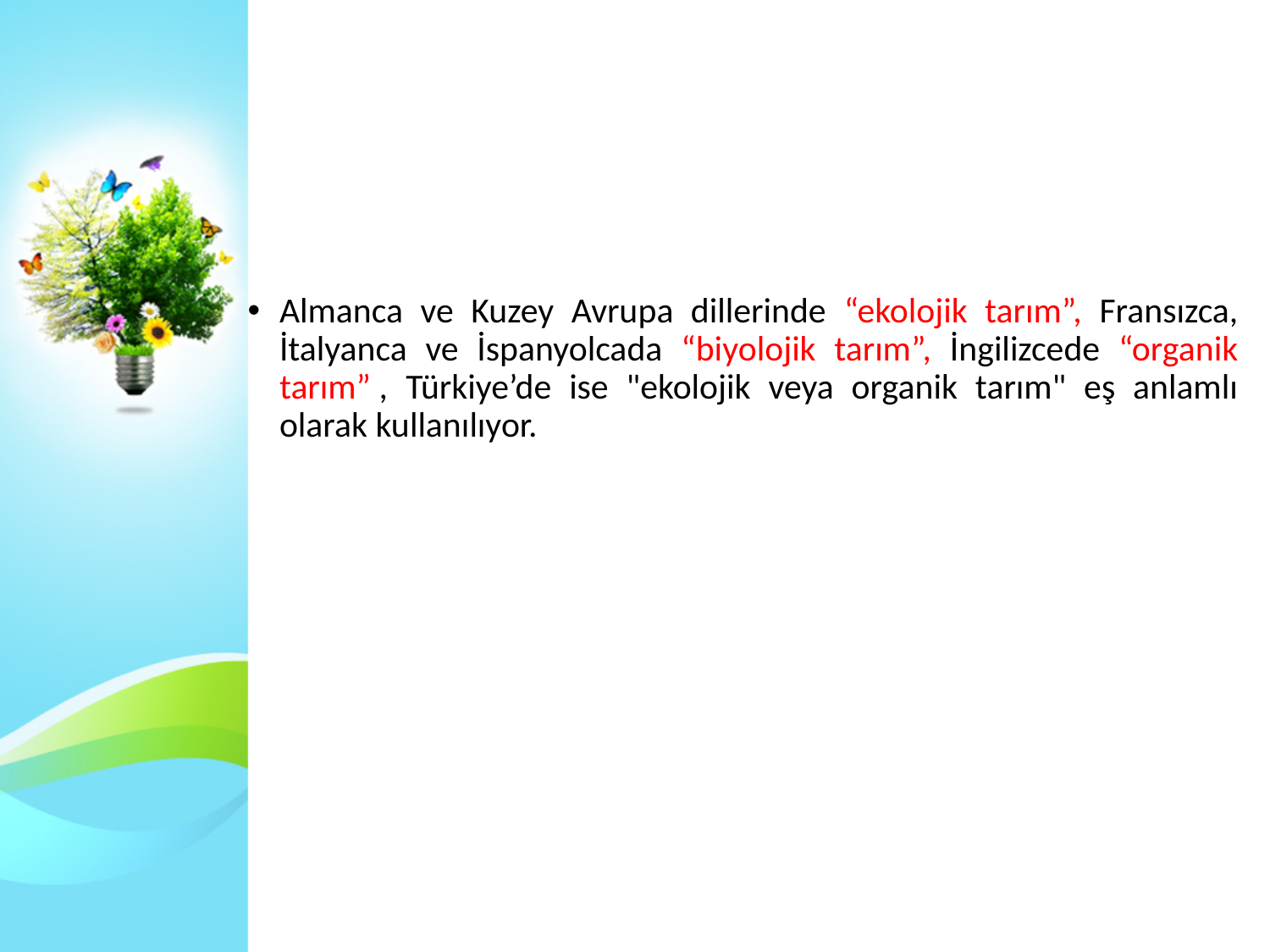

#
Almanca ve Kuzey Avrupa dillerinde “ekolojik tarım”, Fransızca, İtalyanca ve İspanyolcada “biyolojik tarım”, İngilizcede “organik tarım” , Türkiye’de ise "ekolojik veya organik tarım" eş anlamlı olarak kullanılıyor.